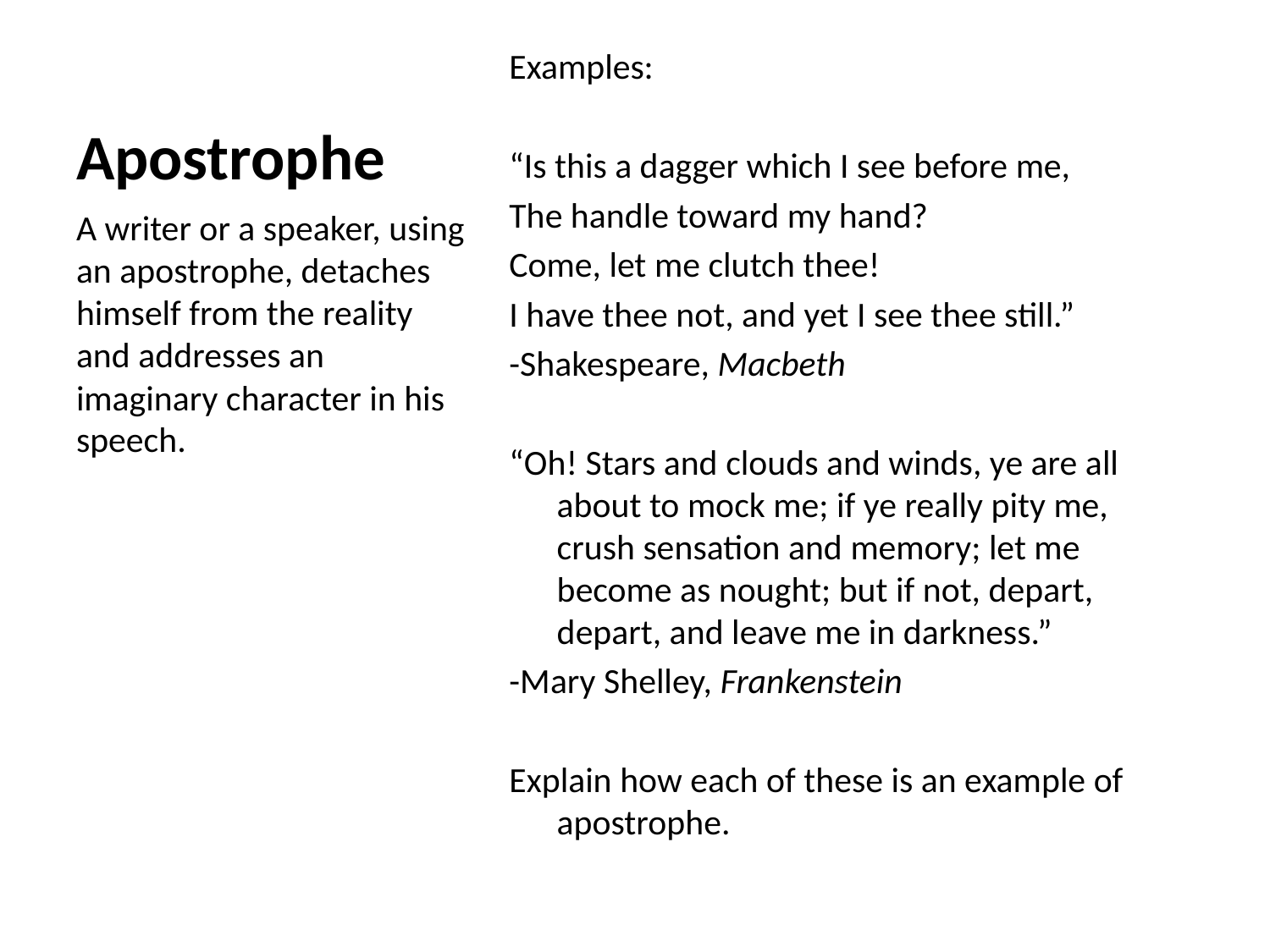

# Apostrophe
Examples:

“Is this a dagger which I see before me,
The handle toward my hand?
Come, let me clutch thee!
I have thee not, and yet I see thee still.”
-Shakespeare, Macbeth

“Oh! Stars and clouds and winds, ye are all about to mock me; if ye really pity me, crush sensation and memory; let me become as nought; but if not, depart, depart, and leave me in darkness.”
-Mary Shelley, Frankenstein

Explain how each of these is an example of apostrophe.
A writer or a speaker, using an apostrophe, detaches himself from the reality and addresses an imaginary character in his speech.